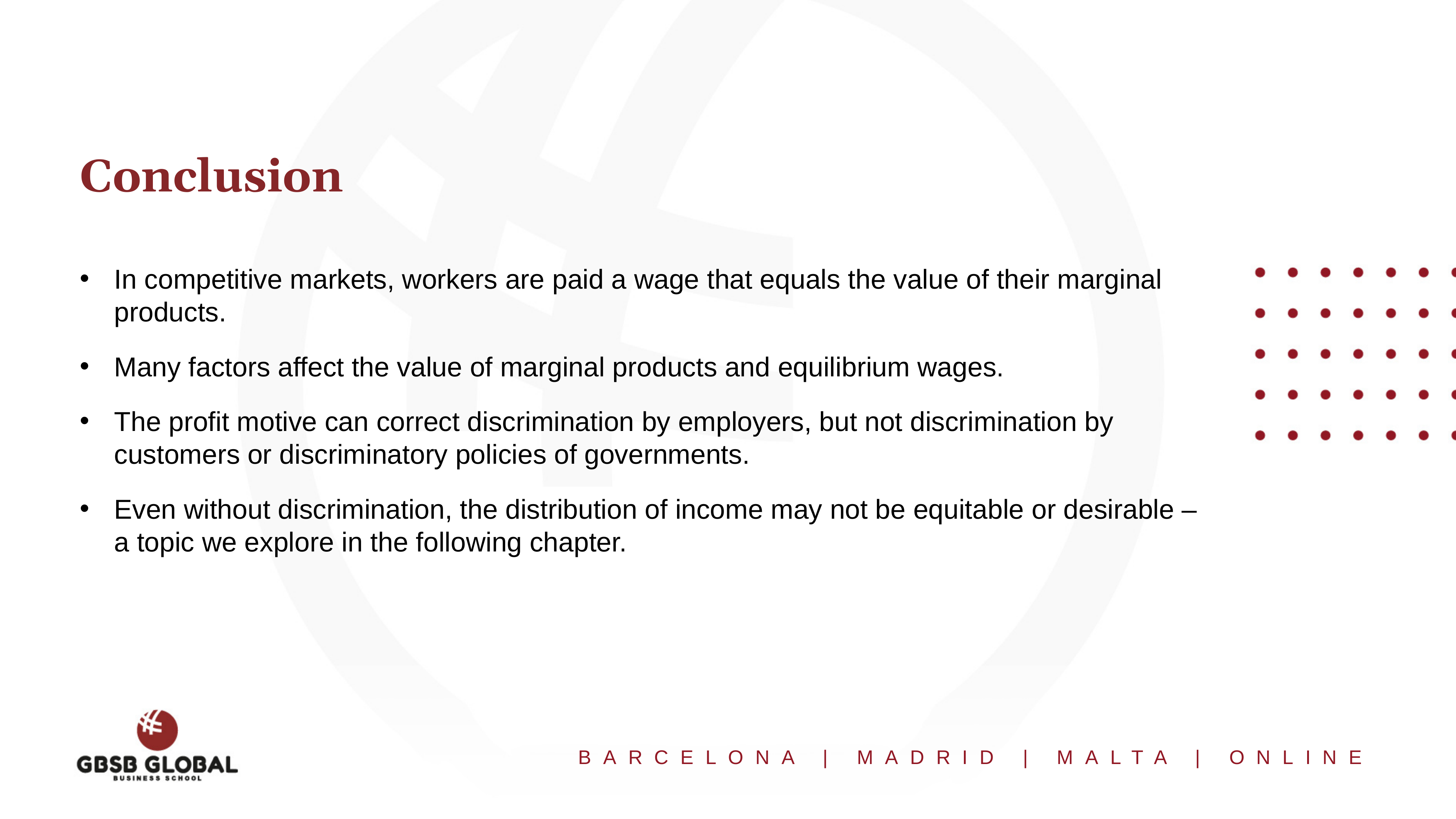

# Conclusion
In competitive markets, workers are paid a wage that equals the value of their marginal products.
Many factors affect the value of marginal products and equilibrium wages.
The profit motive can correct discrimination by employers, but not discrimination by customers or discriminatory policies of governments.
Even without discrimination, the distribution of income may not be equitable or desirable –
a topic we explore in the following chapter.